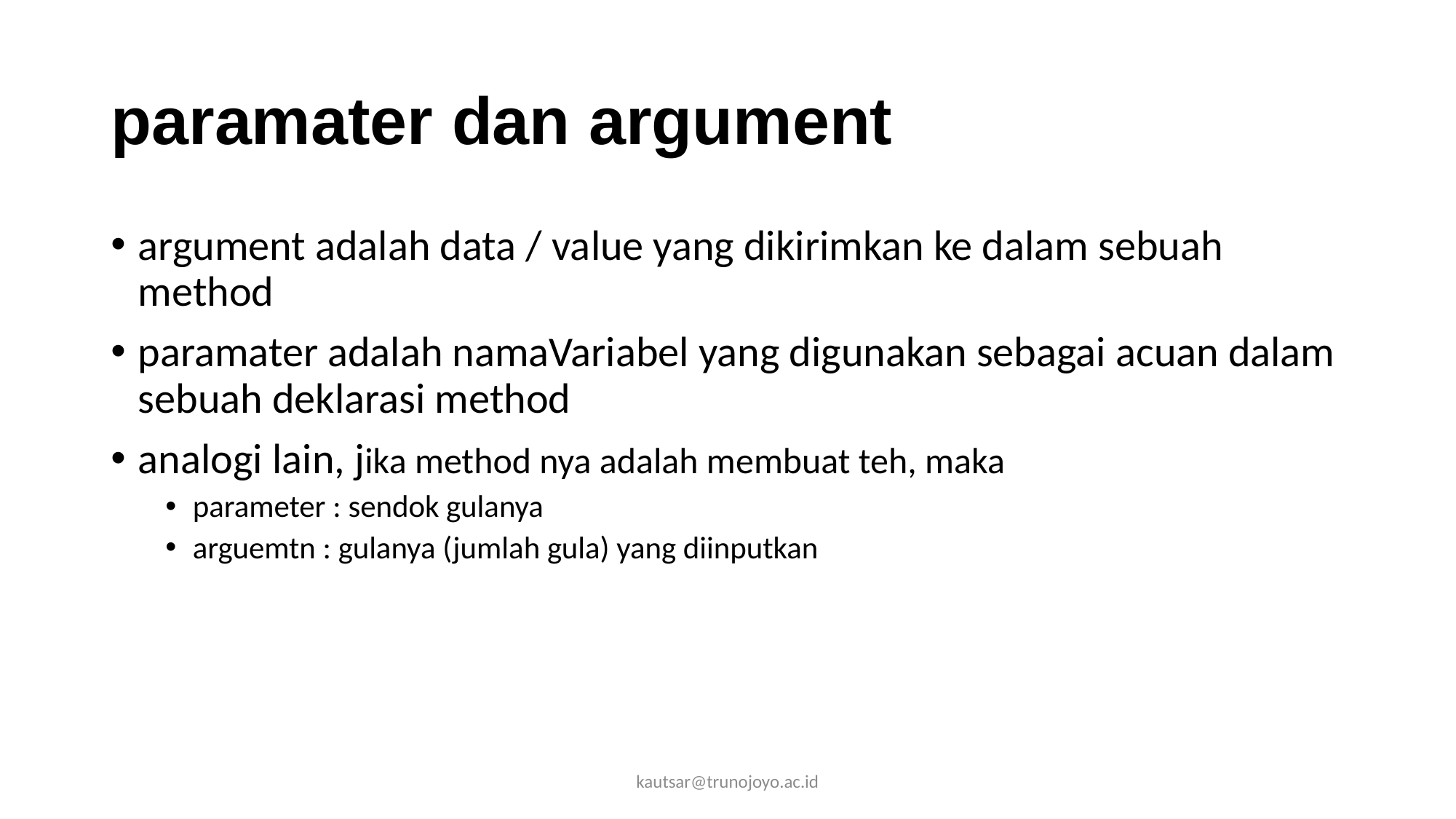

# paramater dan argument
argument adalah data / value yang dikirimkan ke dalam sebuah method
paramater adalah namaVariabel yang digunakan sebagai acuan dalam sebuah deklarasi method
analogi lain, jika method nya adalah membuat teh, maka
parameter : sendok gulanya
arguemtn : gulanya (jumlah gula) yang diinputkan

kautsar@trunojoyo.ac.id
8